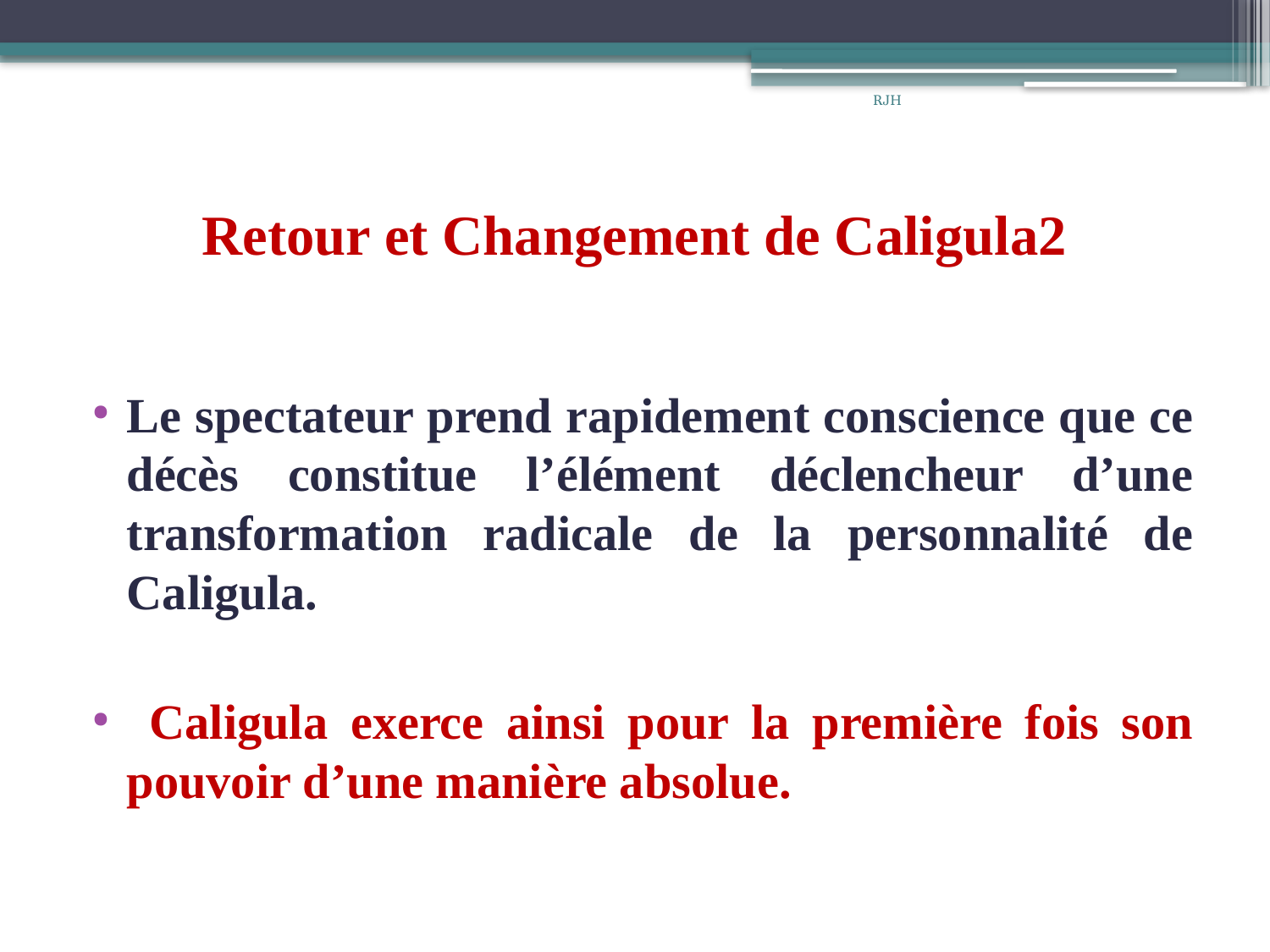

RJH
# Retour et Changement de Caligula2

Le spectateur prend rapidement conscience que ce décès constitue l’élément déclencheur d’une transformation radicale de la personnalité de Caligula.

 Caligula exerce ainsi pour la première fois son pouvoir d’une manière absolue.